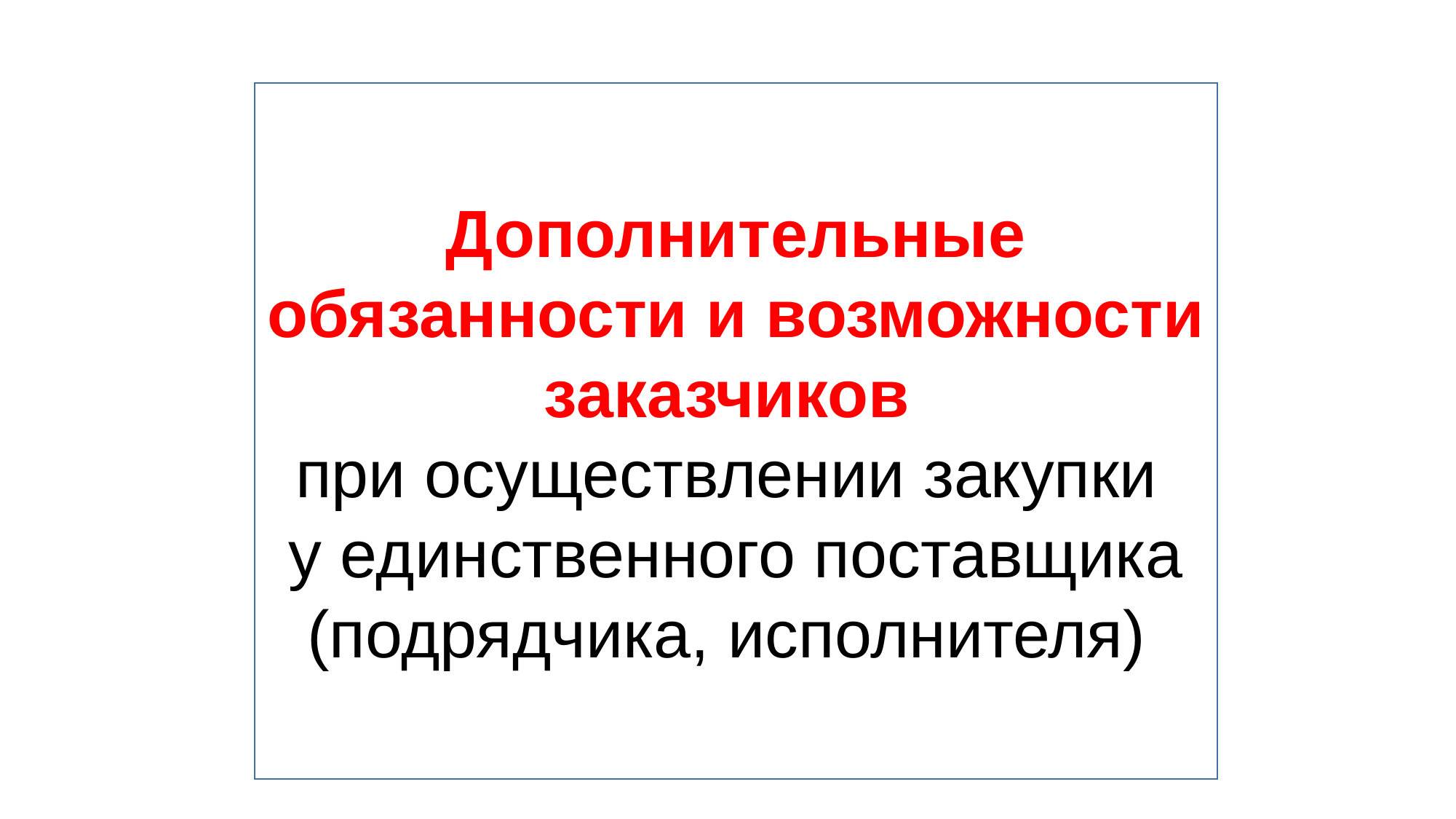

Дополнительные обязанности и возможности заказчиков
при осуществлении закупки
у единственного поставщика (подрядчика, исполнителя)